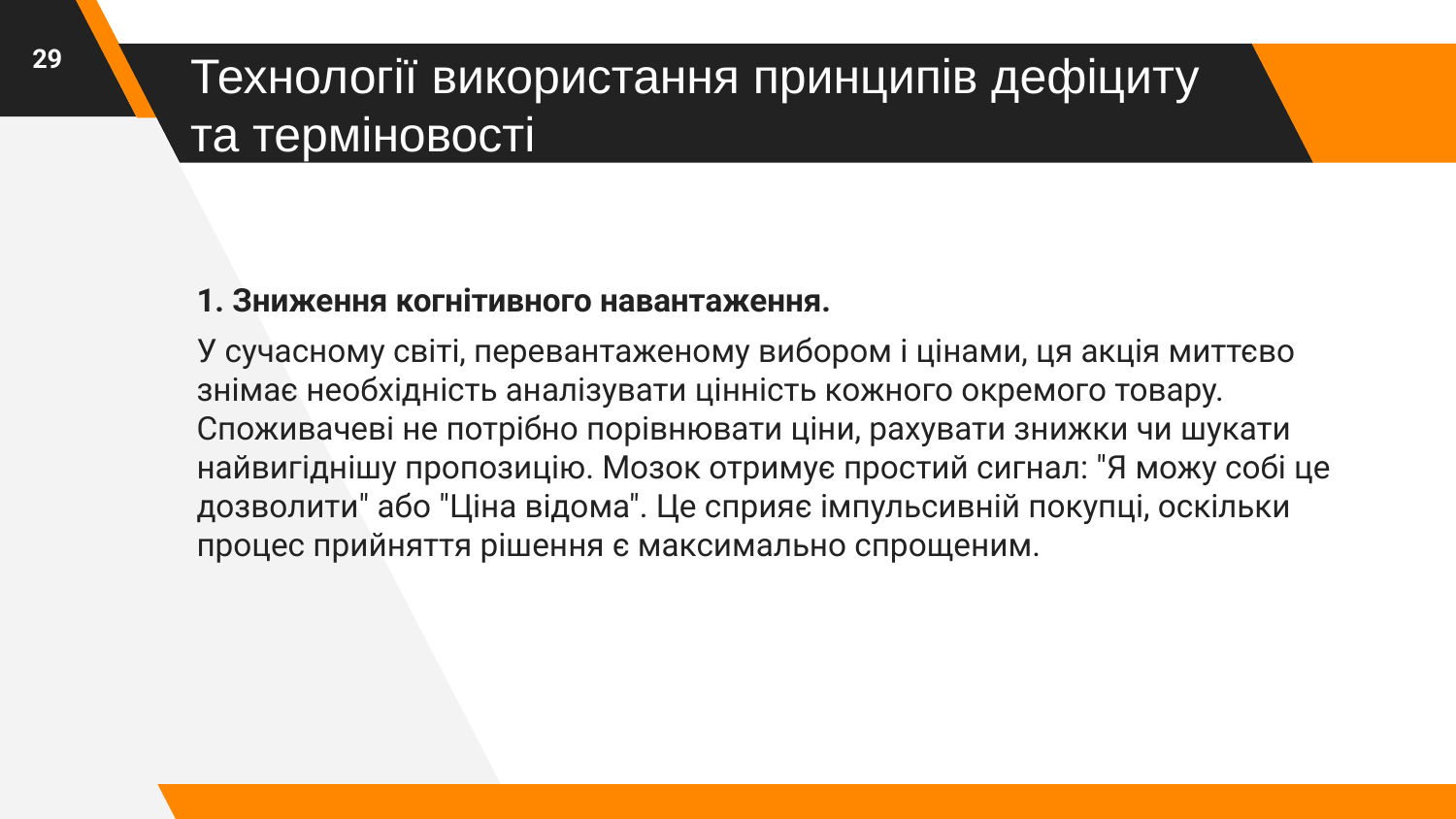

29
# Технології використання принципів дефіциту та терміновості

1. Зниження когнітивного навантаження.
У сучасному світі, перевантаженому вибором і цінами, ця акція миттєво знімає необхідність аналізувати цінність кожного окремого товару. Споживачеві не потрібно порівнювати ціни, рахувати знижки чи шукати найвигіднішу пропозицію. Мозок отримує простий сигнал: "Я можу собі це дозволити" або "Ціна відома". Це сприяє імпульсивній покупці, оскільки процес прийняття рішення є максимально спрощеним.